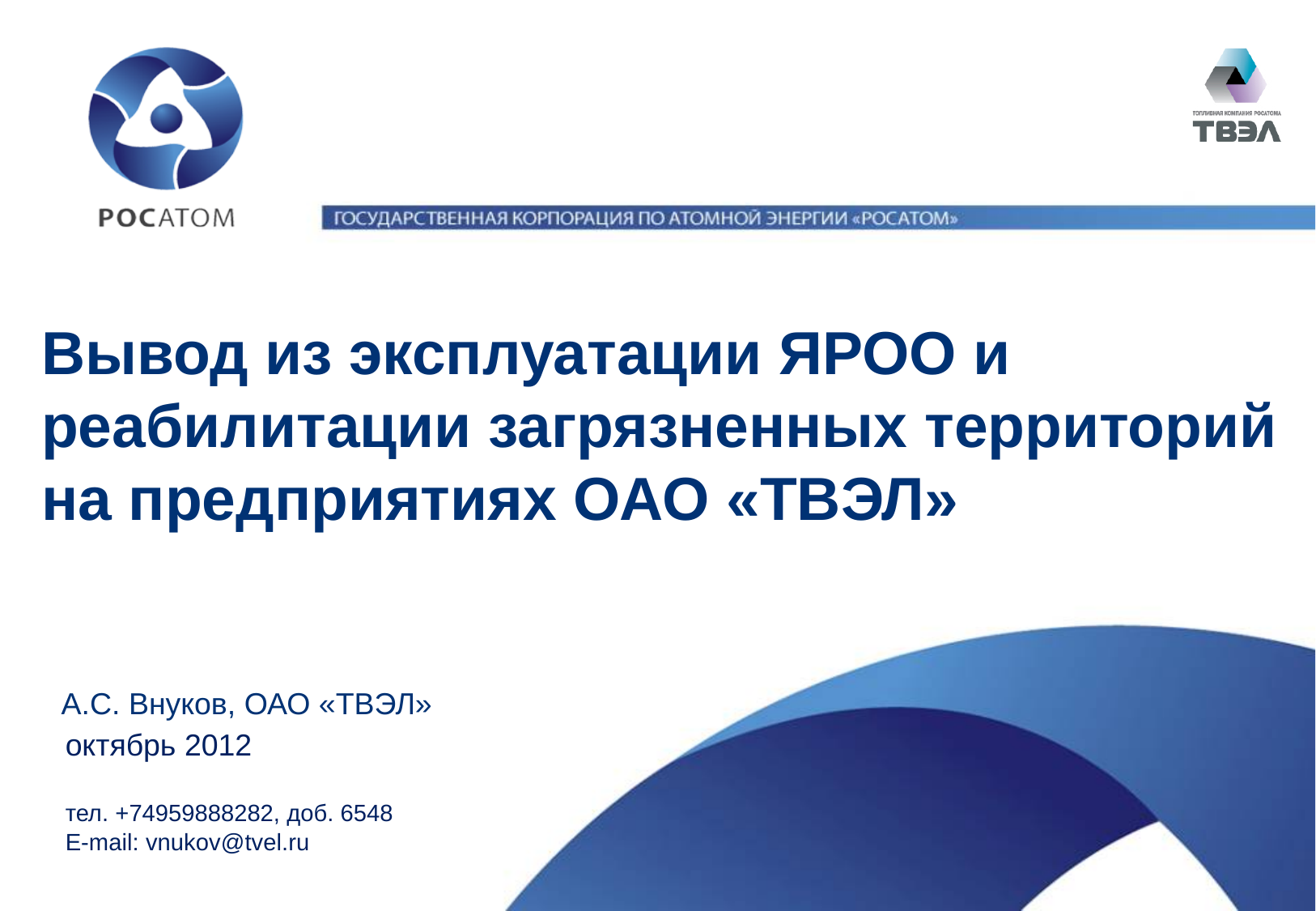

# Вывод из эксплуатации ЯРОО и реабилитации загрязненных территорий на предприятиях ОАО «ТВЭЛ»
А.С. Внуков, ОАО «ТВЭЛ»
октябрь 2012

тел. +74959888282, доб. 6548
E-mail: vnukov@tvel.ru